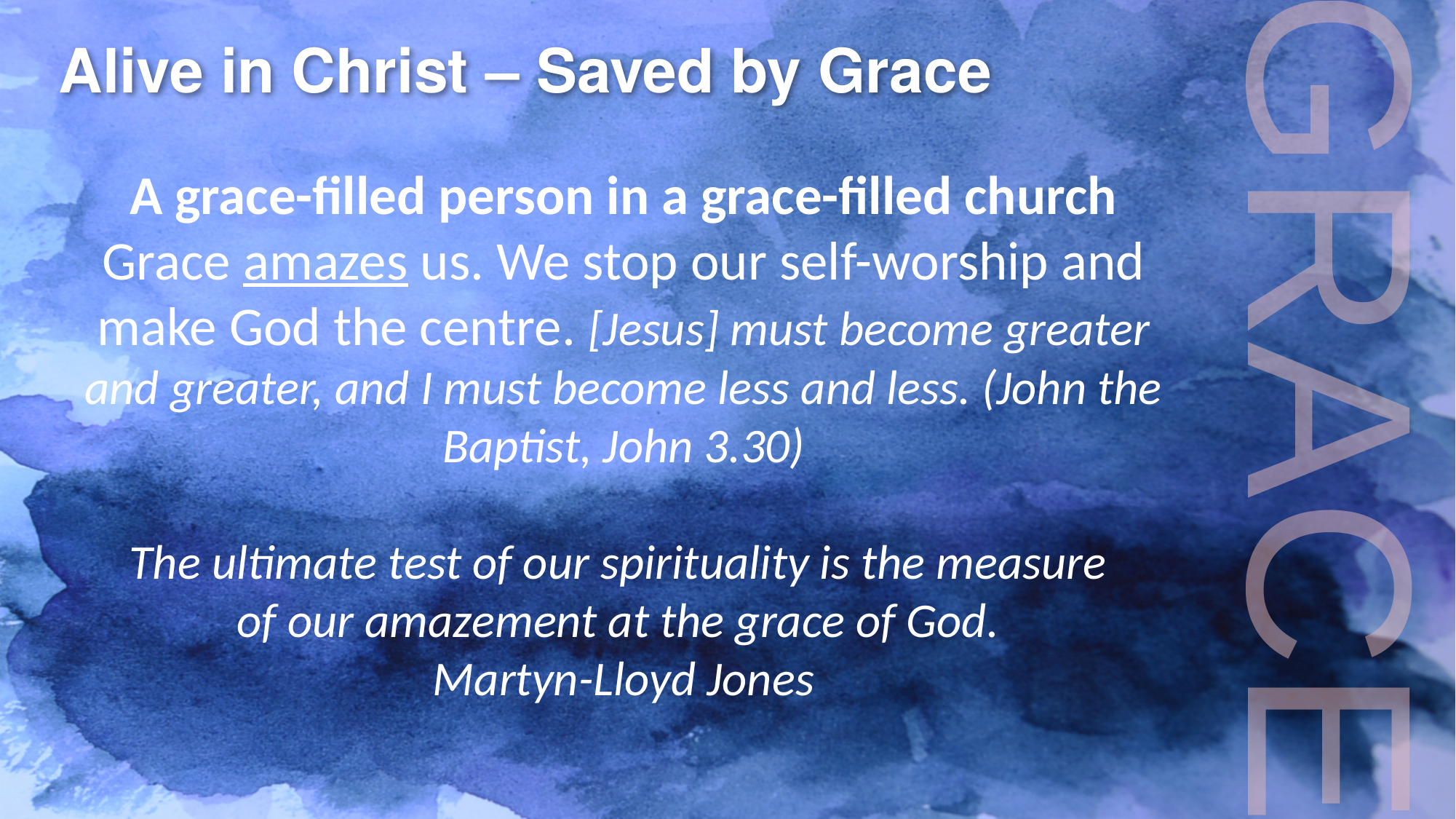

Alive in Christ – Saved by Grace
A grace-filled person in a grace-filled church
Grace amazes us. We stop our self-worship and make God the centre. [Jesus] must become greater and greater, and I must become less and less. (John the Baptist, John 3.30)

The ultimate test of our spirituality is the measure
of our amazement at the grace of God.
Martyn-Lloyd Jones
GRACE